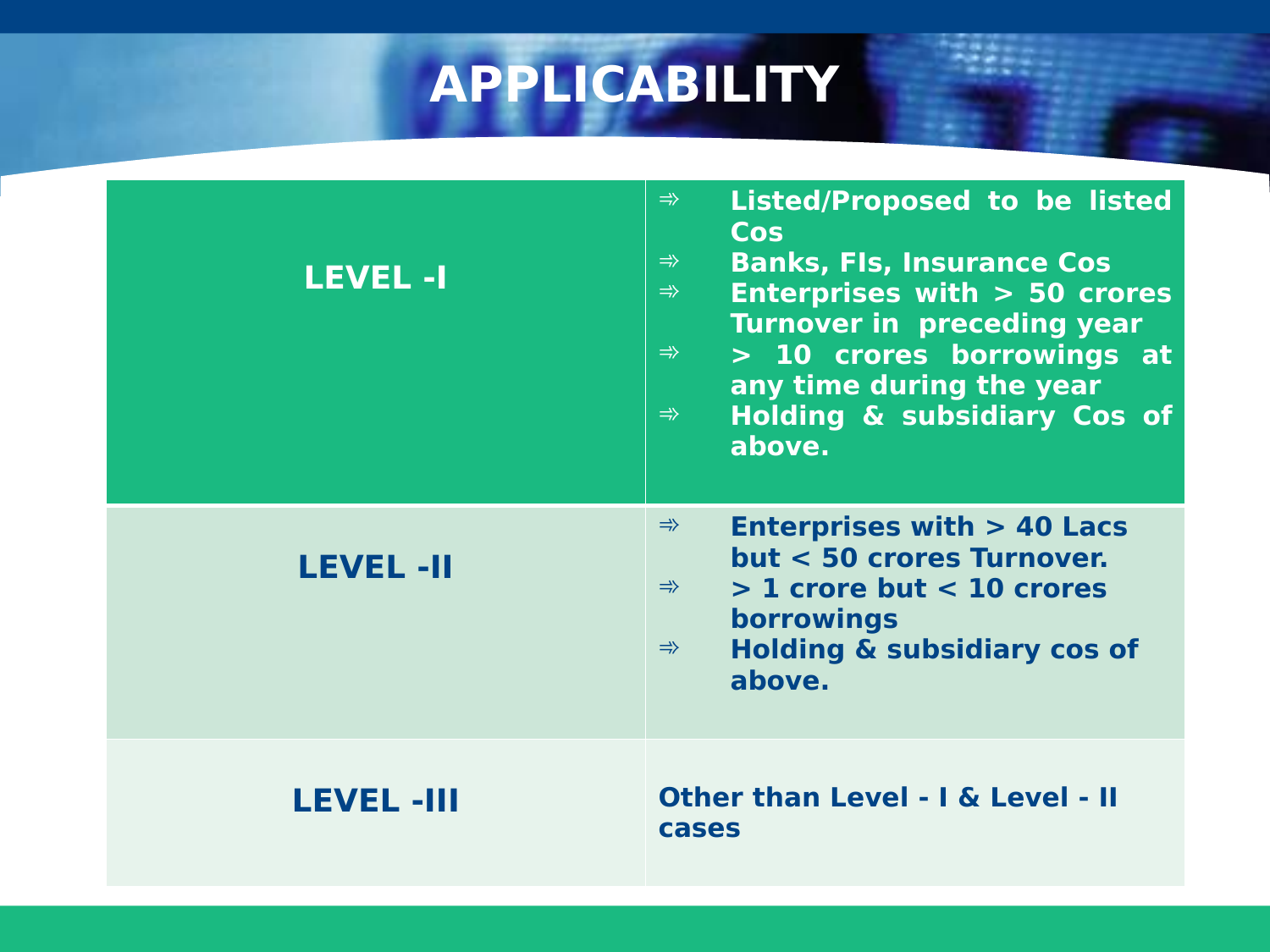

# APPLICABILITY
| LEVEL -I | Listed/Proposed to be listed Cos Banks, FIs, Insurance Cos Enterprises with > 50 crores Turnover in preceding year > 10 crores borrowings at any time during the year Holding & subsidiary Cos of above. |
| --- | --- |
| LEVEL -II | Enterprises with > 40 Lacs but < 50 crores Turnover. > 1 crore but < 10 crores borrowings Holding & subsidiary cos of above. |
| LEVEL -III | Other than Level - I & Level - II cases |